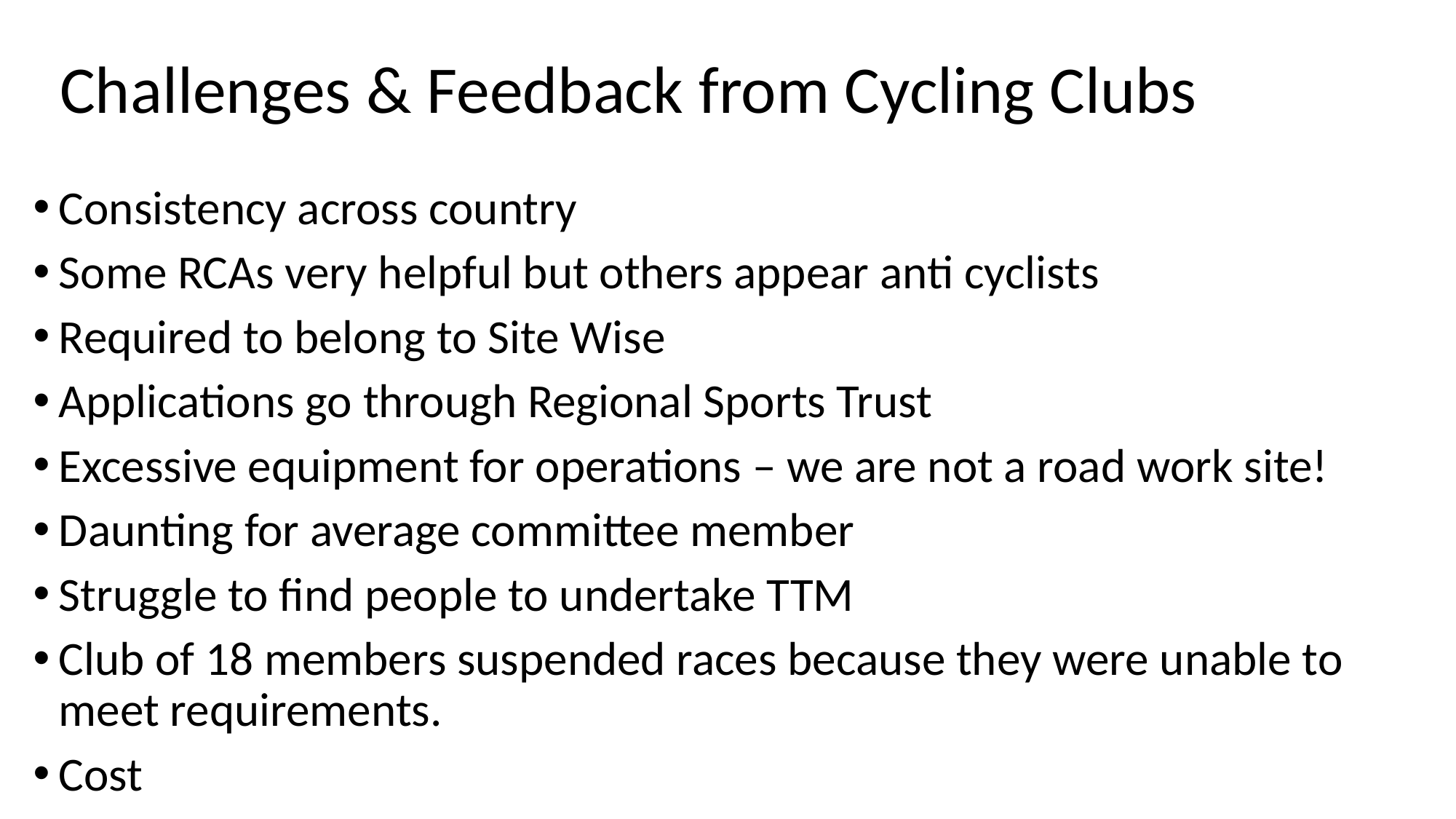

# Challenges & Feedback from Cycling Clubs
Consistency across country
Some RCAs very helpful but others appear anti cyclists
Required to belong to Site Wise
Applications go through Regional Sports Trust
Excessive equipment for operations – we are not a road work site!
Daunting for average committee member
Struggle to find people to undertake TTM
Club of 18 members suspended races because they were unable to meet requirements.
Cost